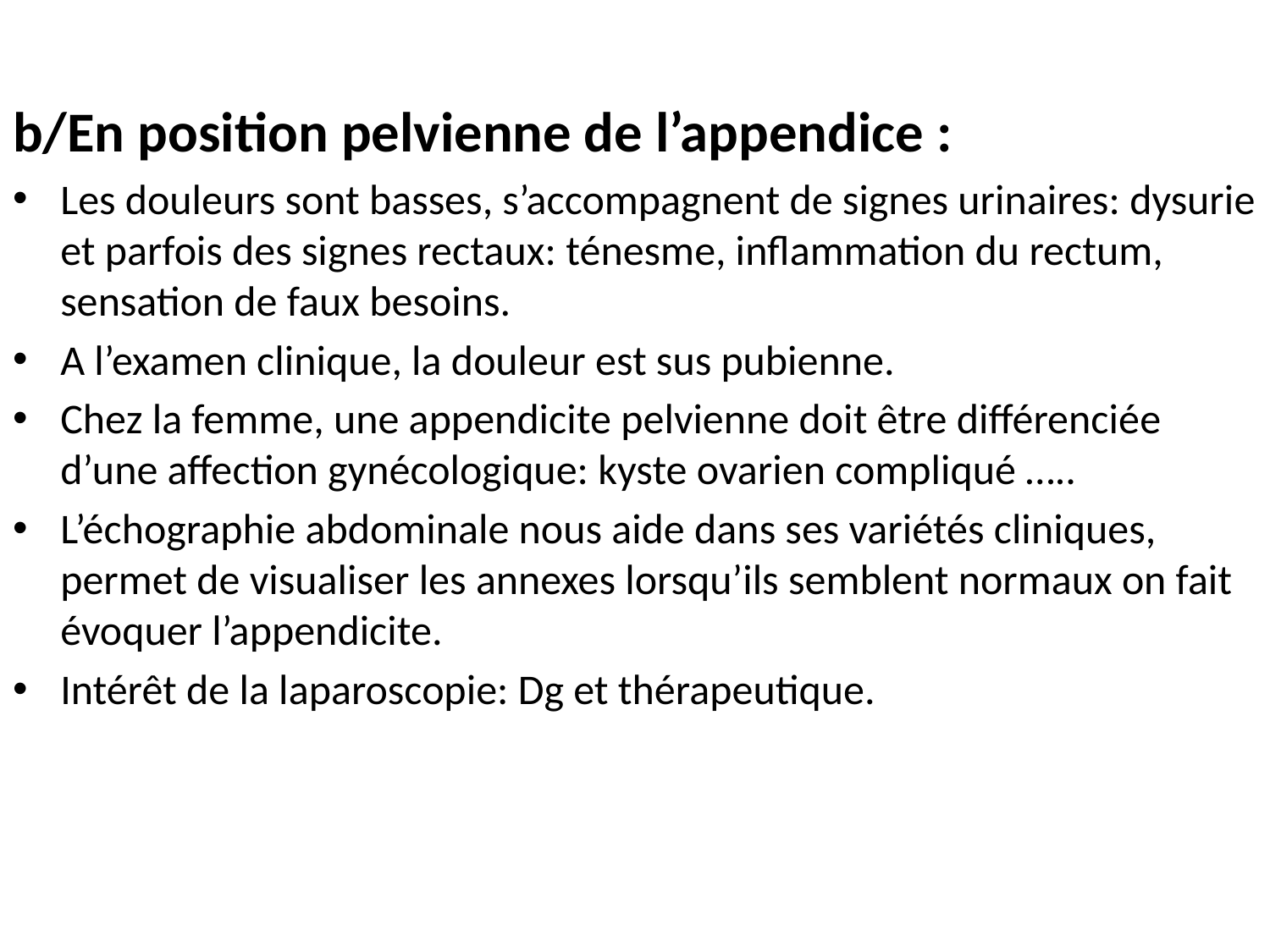

#
b/En position pelvienne de l’appendice :
Les douleurs sont basses, s’accompagnent de signes urinaires: dysurie et parfois des signes rectaux: ténesme, inflammation du rectum, sensation de faux besoins.
A l’examen clinique, la douleur est sus pubienne.
Chez la femme, une appendicite pelvienne doit être différenciée d’une affection gynécologique: kyste ovarien compliqué …..
L’échographie abdominale nous aide dans ses variétés cliniques, permet de visualiser les annexes lorsqu’ils semblent normaux on fait évoquer l’appendicite.
Intérêt de la laparoscopie: Dg et thérapeutique.